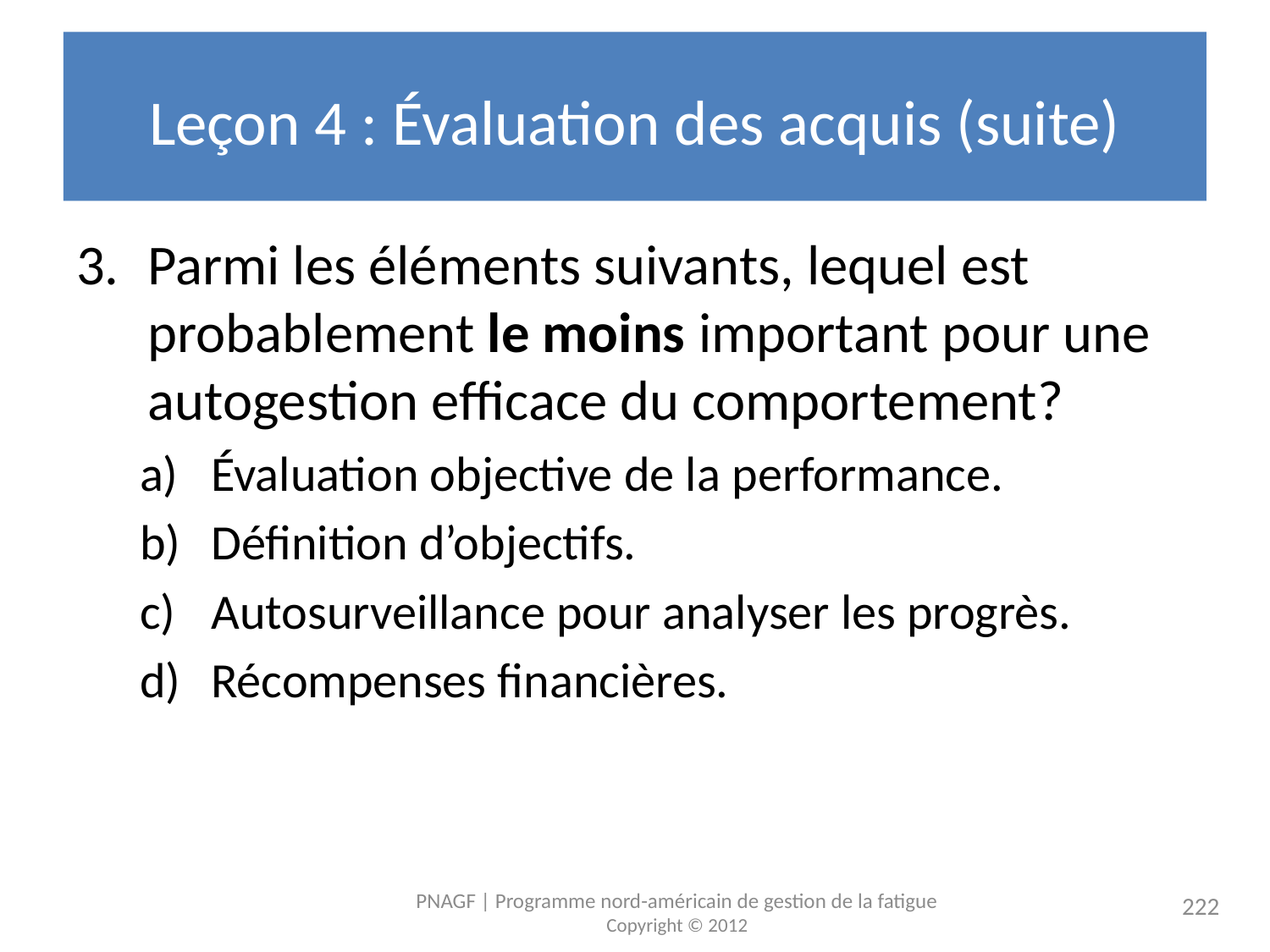

# Leçon 4 : Évaluation des acquis (suite)
Parmi les éléments suivants, lequel est probablement le moins important pour une autogestion efficace du comportement?
Évaluation objective de la performance.
Définition d’objectifs.
Autosurveillance pour analyser les progrès.
Récompenses financières.